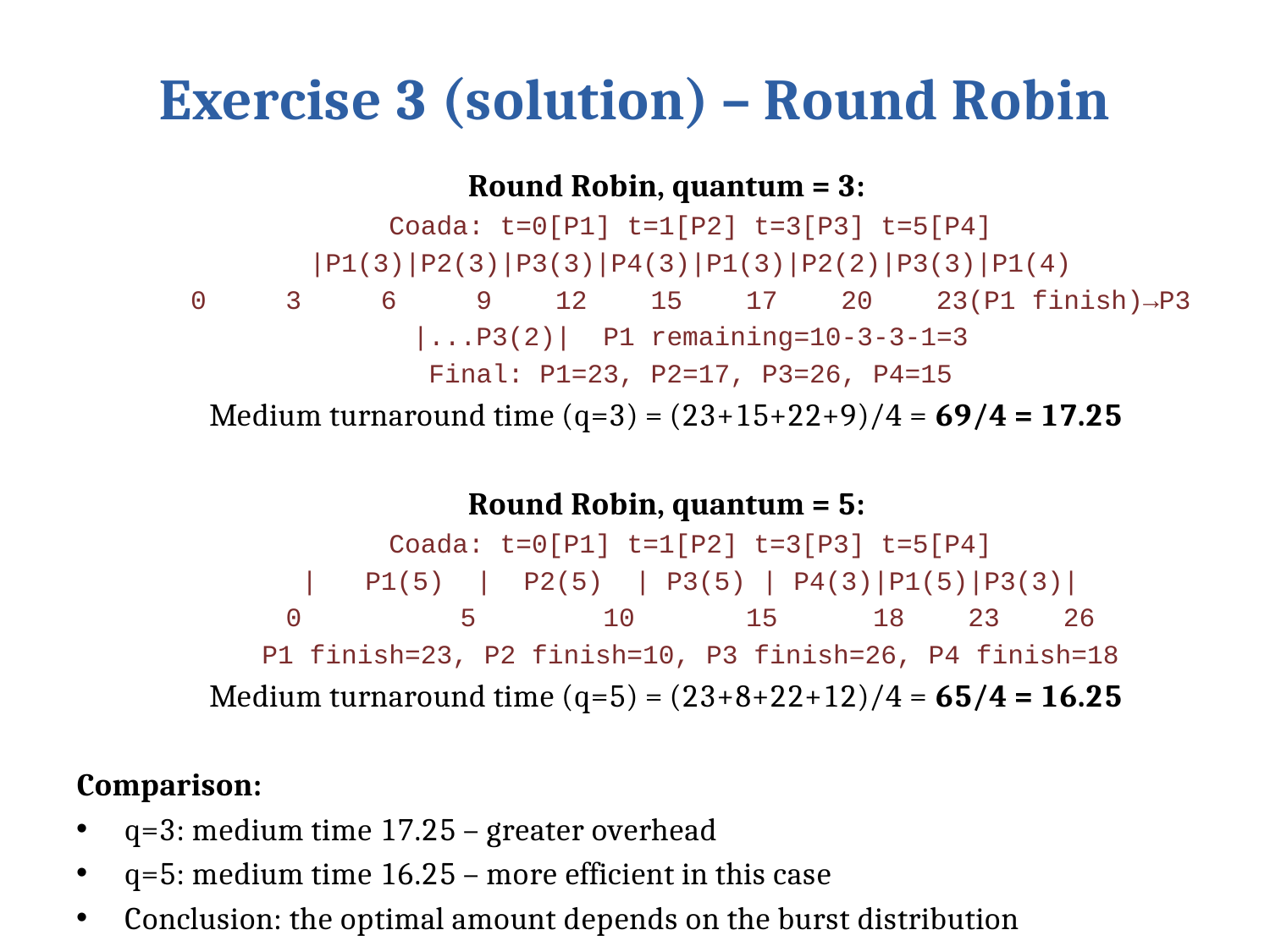

# Exercise 3 (solution) – Round Robin
Round Robin, quantum = 3:
Coada: t=0[P1] t=1[P2] t=3[P3] t=5[P4]
|P1(3)|P2(3)|P3(3)|P4(3)|P1(3)|P2(2)|P3(3)|P1(4)
0     3     6     9    12    15    17    20    23(P1 finish)→P3
|...P3(2)|  P1 remaining=10-3-3-1=3
Final: P1=23, P2=17, P3=26, P4=15
Medium turnaround time (q=3) = (23+15+22+9)/4 = 69/4 = 17.25

Round Robin, quantum = 5:
Coada: t=0[P1] t=1[P2] t=3[P3] t=5[P4]
|   P1(5)  |  P2(5)  | P3(5) | P4(3)|P1(5)|P3(3)|
0          5        10       15      18    23    26
P1 finish=23, P2 finish=10, P3 finish=26, P4 finish=18
Medium turnaround time (q=5) = (23+8+22+12)/4 = 65/4 = 16.25

Comparison:
q=3: medium time 17.25 – greater overhead
q=5: medium time 16.25 – more efficient in this case
Conclusion: the optimal amount depends on the burst distribution